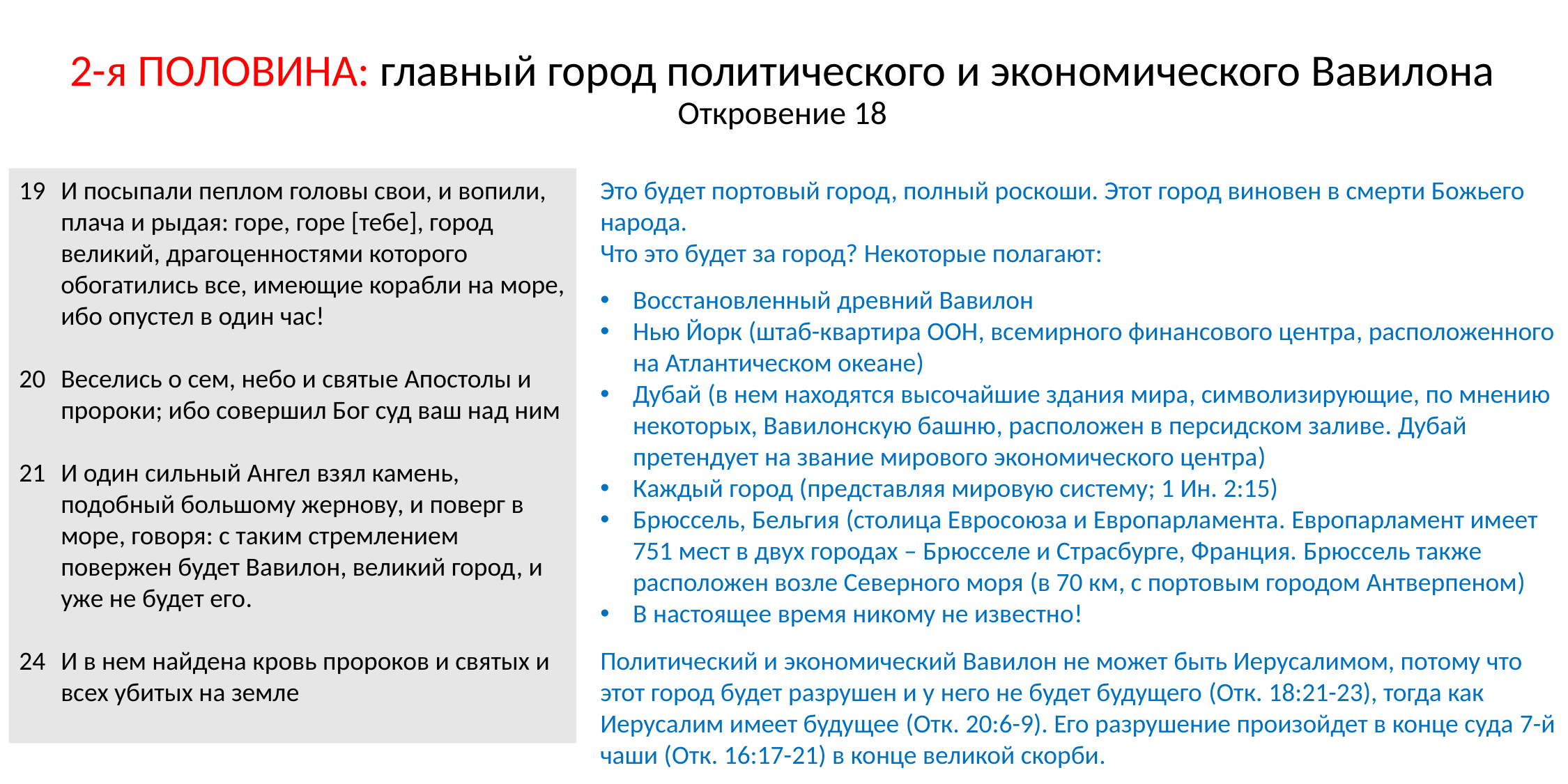

# 2-я ПОЛОВИНА: главный город политического и экономического Вавилона Откровение 18
И посыпали пеплом головы свои, и вопили, плача и рыдая: горе, горе [тебе], город великий, драгоценностями которого обогатились все, имеющие корабли на море, ибо опустел в один час!

Веселись о сем, небо и святые Апостолы и пророки; ибо совершил Бог суд ваш над ним

И один сильный Ангел взял камень, подобный большому жернову, и поверг в море, говоря: с таким стремлением повержен будет Вавилон, великий город, и уже не будет его.

И в нем найдена кровь пророков и святых и всех убитых на земле

Это будет портовый город, полный роскоши. Этот город виновен в смерти Божьего народа.
Что это будет за город? Некоторые полагают:

Восстановленный древний Вавилон
Нью Йорк (штаб-квартира ООН, всемирного финансового центра, расположенного на Атлантическом океане)
Дубай (в нем находятся высочайшие здания мира, символизирующие, по мнению некоторых, Вавилонскую башню, расположен в персидском заливе. Дубай претендует на звание мирового экономического центра)
Каждый город (представляя мировую систему; 1 Ин. 2:15)
Брюссель, Бельгия (столица Евросоюза и Европарламента. Европарламент имеет 751 мест в двух городах – Брюсселе и Страсбурге, Франция. Брюссель также расположен возле Северного моря (в 70 км, с портовым городом Антверпеном)
В настоящее время никому не известно!

Политический и экономический Вавилон не может быть Иерусалимом, потому что этот город будет разрушен и у него не будет будущего (Отк. 18:21-23), тогда как Иерусалим имеет будущее (Отк. 20:6-9). Его разрушение произойдет в конце суда 7-й чаши (Отк. 16:17-21) в конце великой скорби.